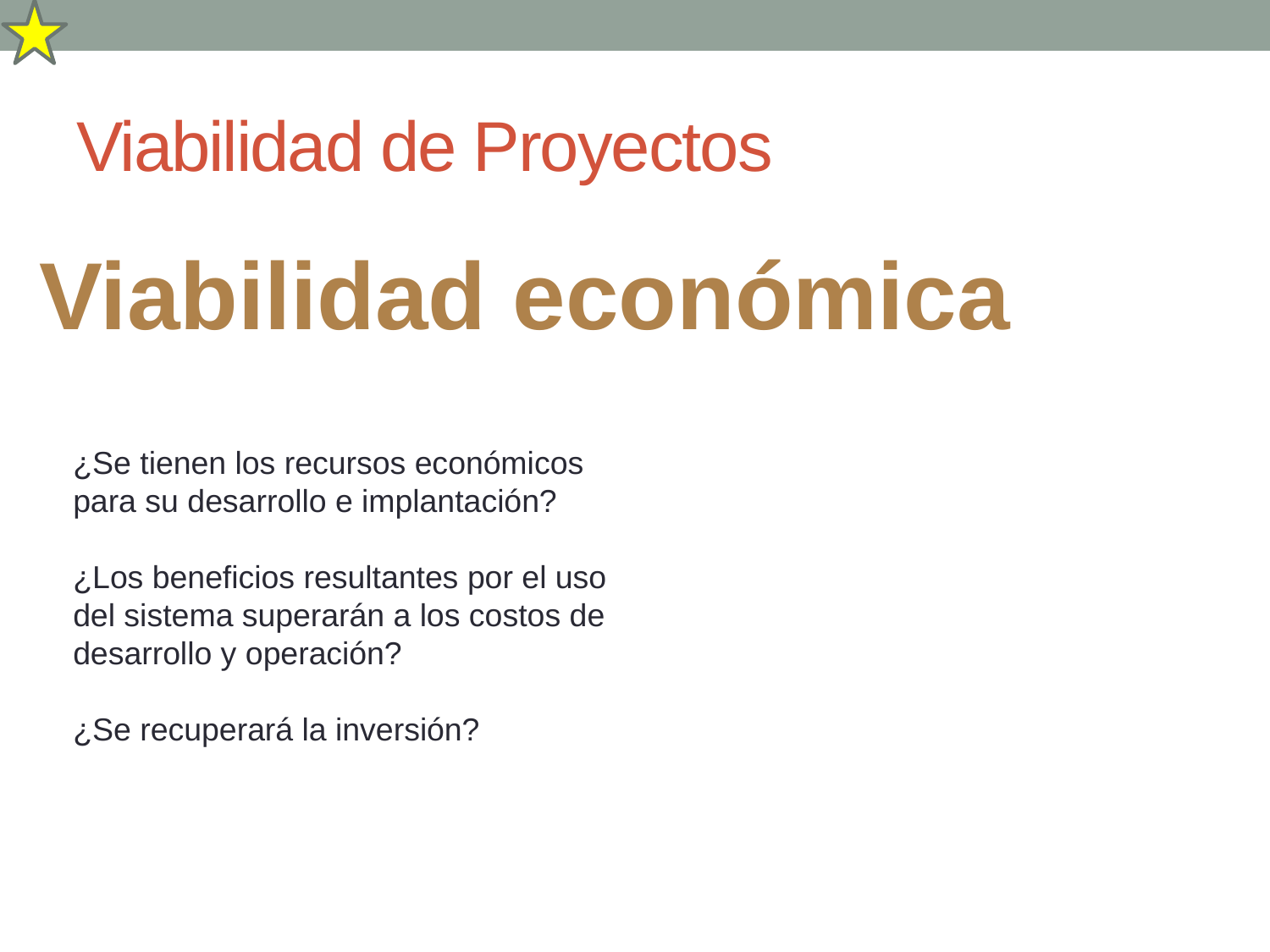

# Viabilidad de Proyectos
Viabilidad económica
Viabilidad económica
¿Se tienen los recursos económicos para su desarrollo e implantación?

¿Los beneficios resultantes por el uso del sistema superarán a los costos de desarrollo y operación?

¿Se recuperará la inversión?